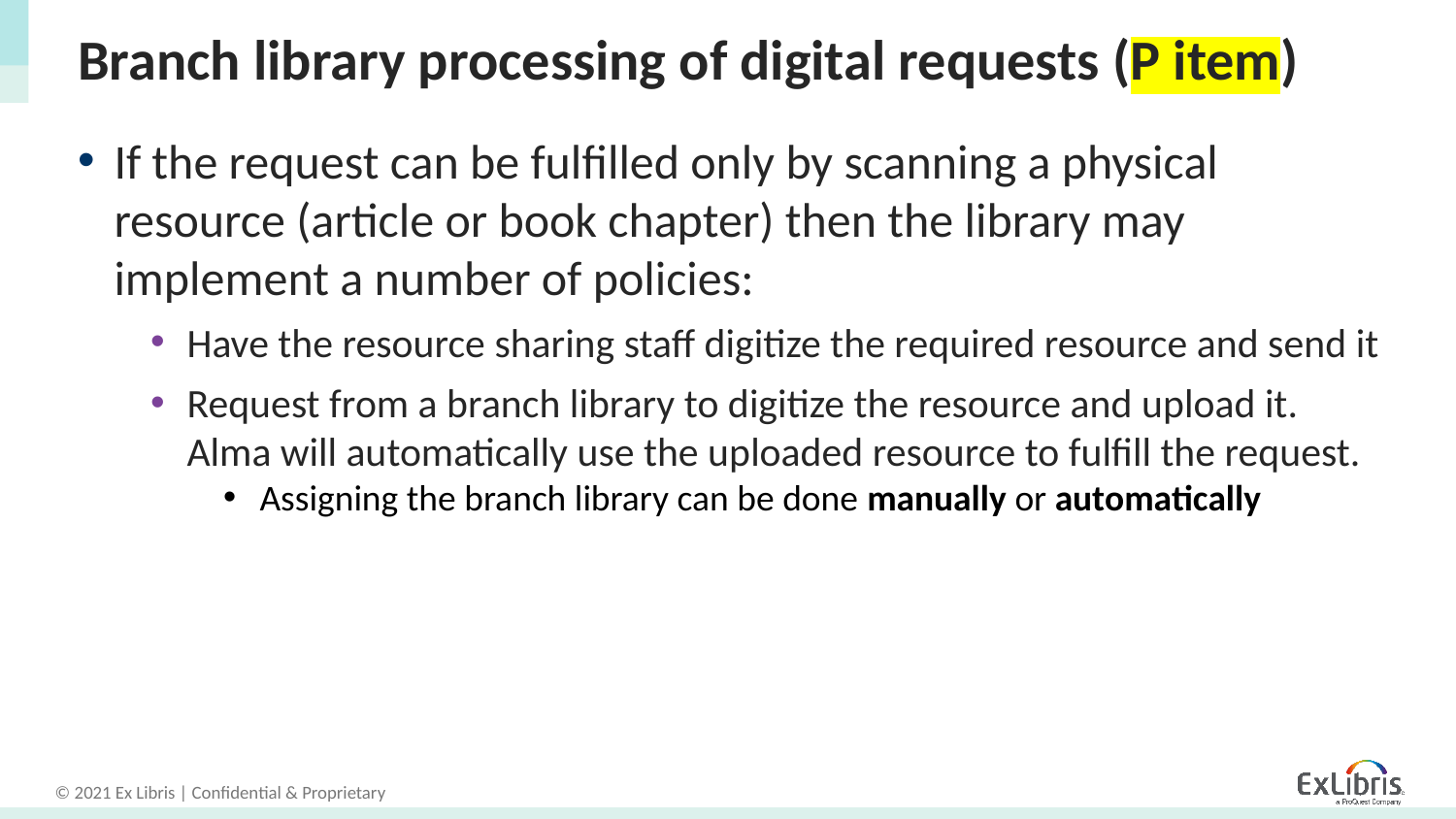

# Branch library processing of digital requests (P item)
If the request can be fulfilled only by scanning a physical resource (article or book chapter) then the library may implement a number of policies:
Have the resource sharing staff digitize the required resource and send it
Request from a branch library to digitize the resource and upload it. Alma will automatically use the uploaded resource to fulfill the request.
Assigning the branch library can be done manually or automatically